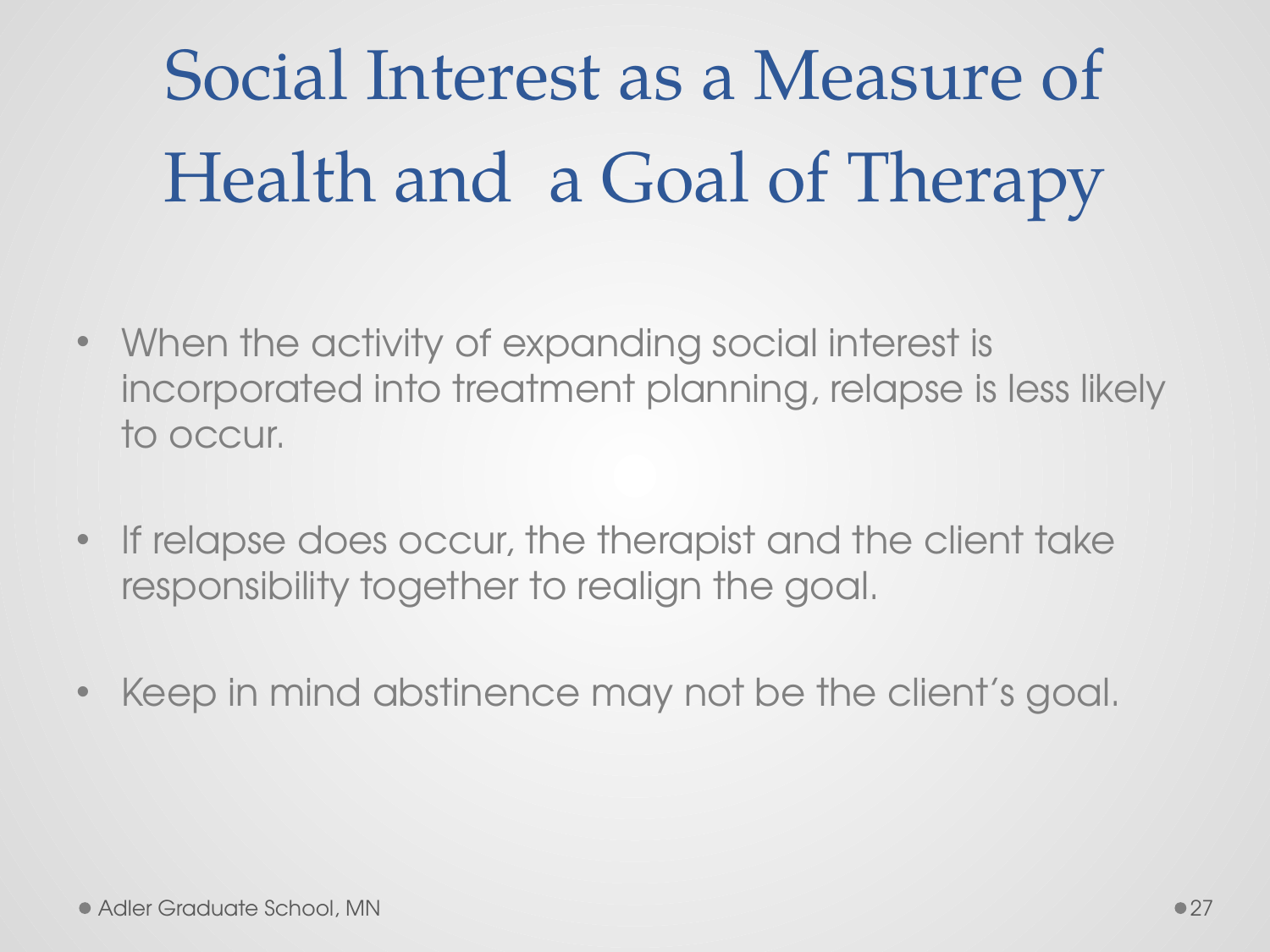

# Social Interest as a Measure of Health and  a Goal of Therapy

When the activity of expanding social interest is incorporated into treatment planning, relapse is less likely to occur.

If relapse does occur, the therapist and the client take responsibility together to realign the goal.

Keep in mind abstinence may not be the client’s goal.

Adler Graduate School, MN
27